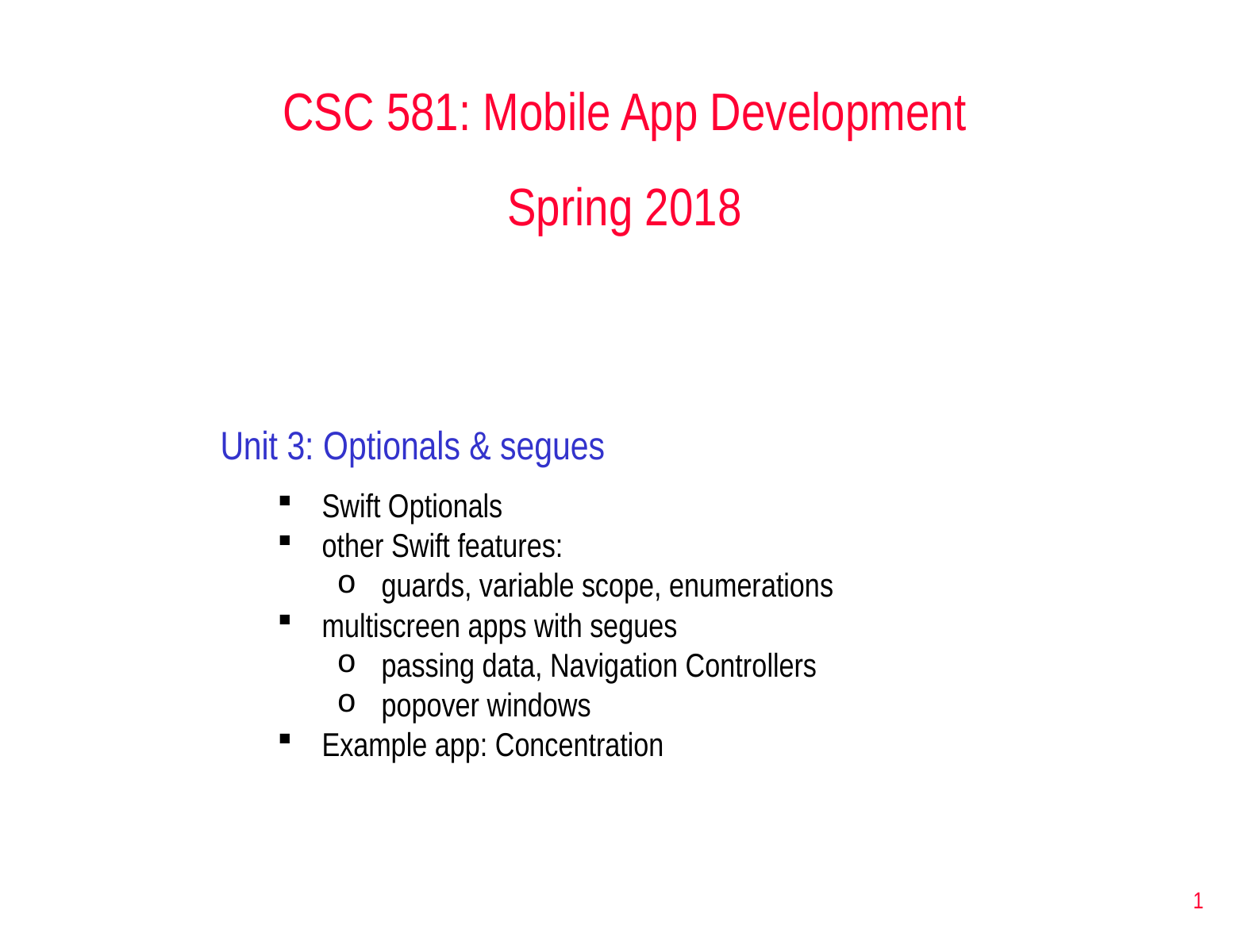

CSC 581: Mobile App Development

Spring 2018

Unit 3: Optionals & segues

Swift Optionals
other Swift features:
guards, variable scope, enumerations
multiscreen apps with segues
passing data, Navigation Controllers
popover windows
Example app: Concentration

1